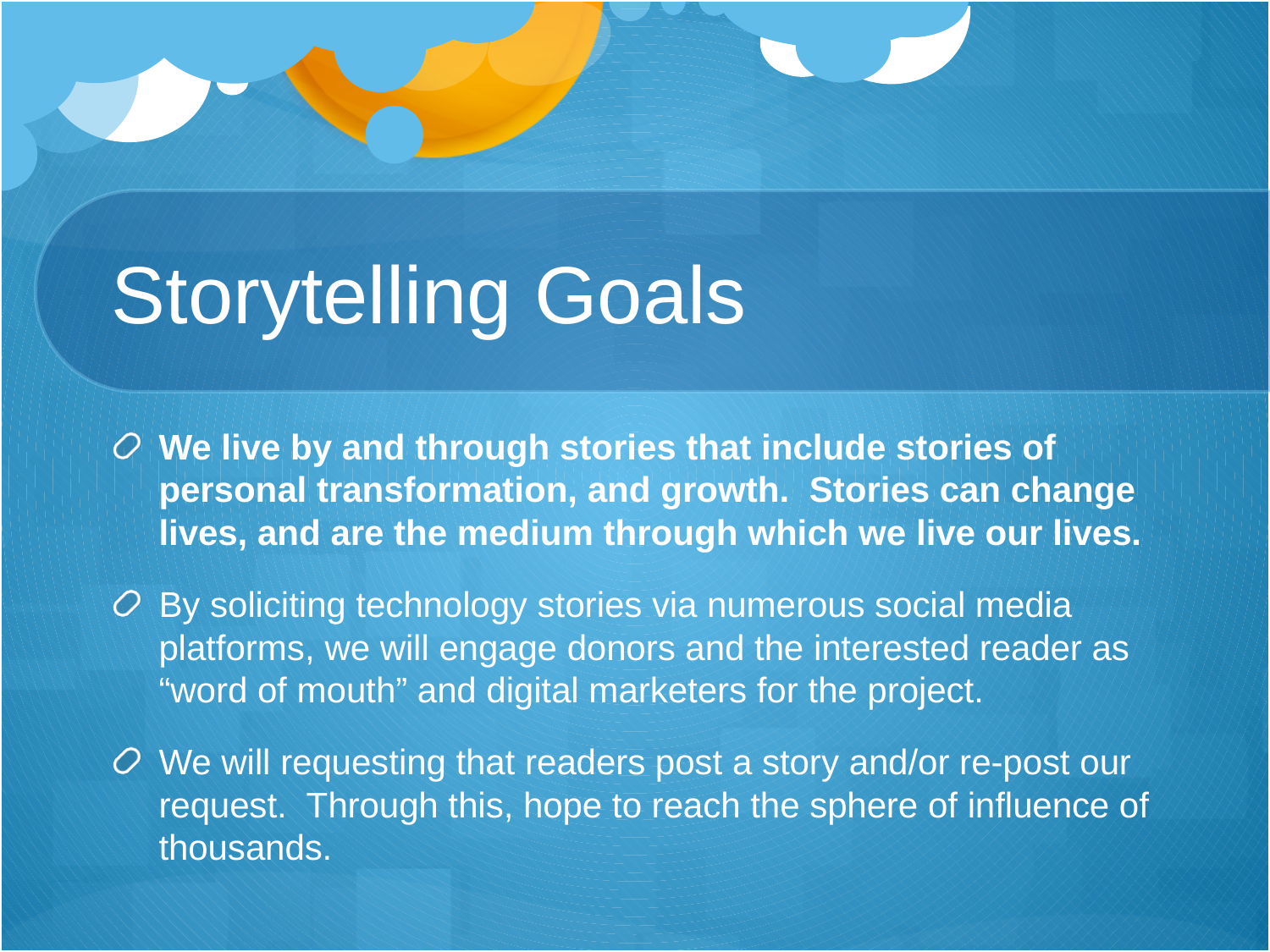

# Storytelling Goals
We live by and through stories that include stories of personal transformation, and growth.  Stories can change lives, and are the medium through which we live our lives.
By soliciting technology stories via numerous social media platforms, we will engage donors and the interested reader as “word of mouth” and digital marketers for the project.
We will requesting that readers post a story and/or re-post our request.  Through this, hope to reach the sphere of influence of thousands.